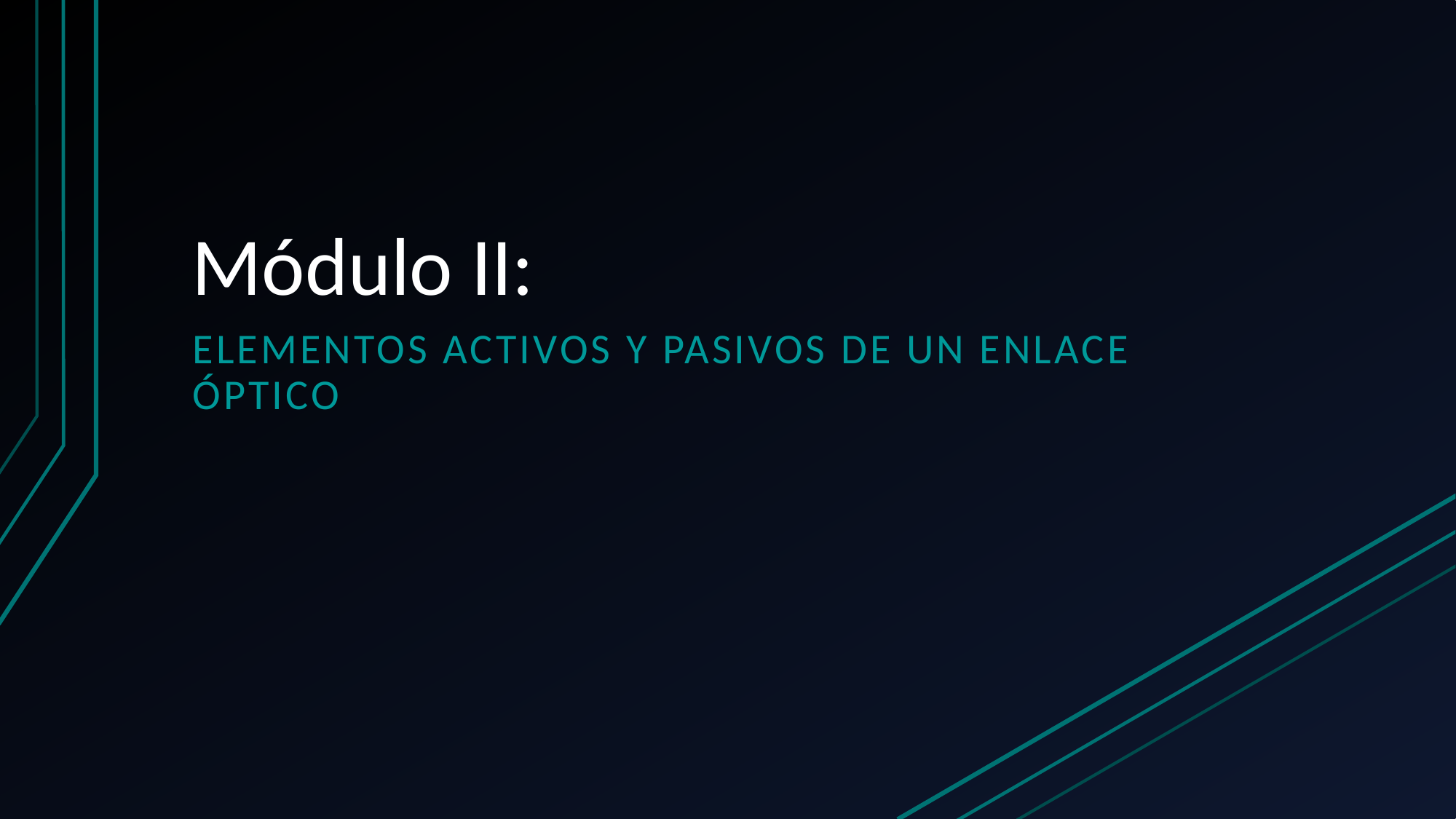

# Módulo II:
Elementos activos y pasivos de un enlace óptico